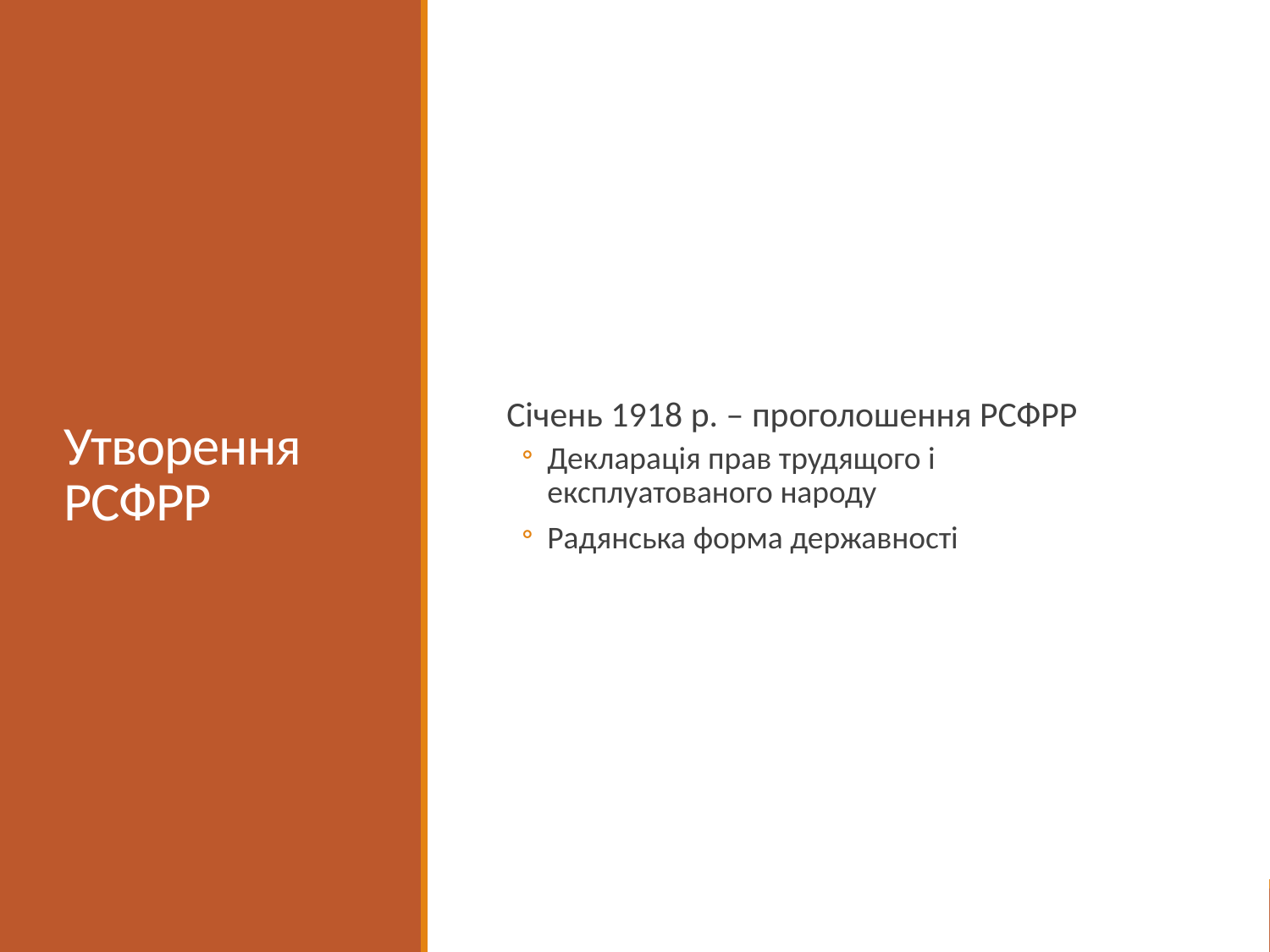

# Утворення РСФРР
Січень 1918 р. – проголошення РСФРР
Декларація прав трудящого і експлуатованого народу
Радянська форма державності